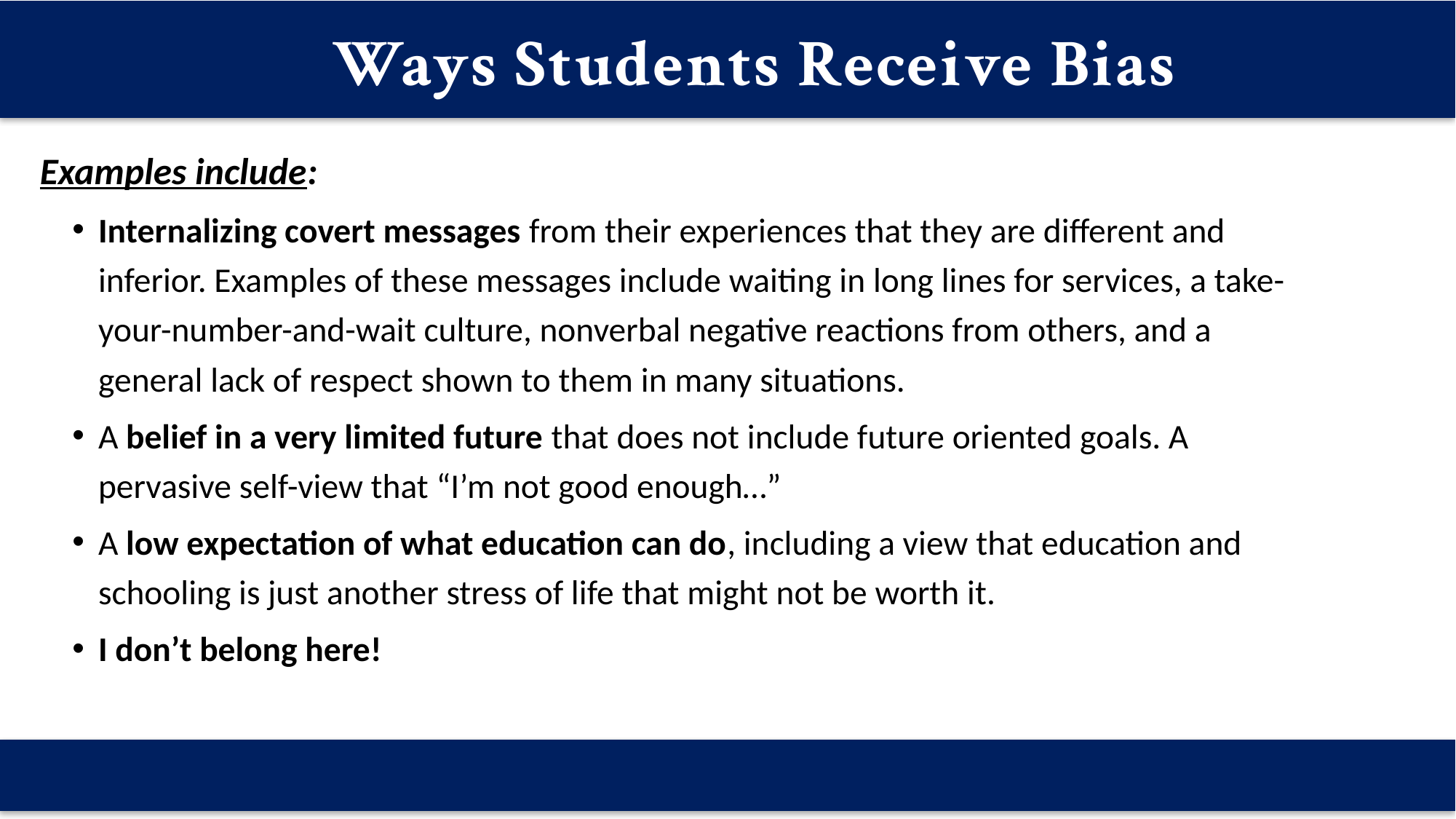

Ways Students Receive Bias
Examples include:
Internalizing covert messages from their experiences that they are different and inferior. Examples of these messages include waiting in long lines for services, a take-your-number-and-wait culture, nonverbal negative reactions from others, and a general lack of respect shown to them in many situations.
A belief in a very limited future that does not include future oriented goals. A pervasive self-view that “I’m not good enough…”
A low expectation of what education can do, including a view that education and schooling is just another stress of life that might not be worth it.
I don’t belong here!